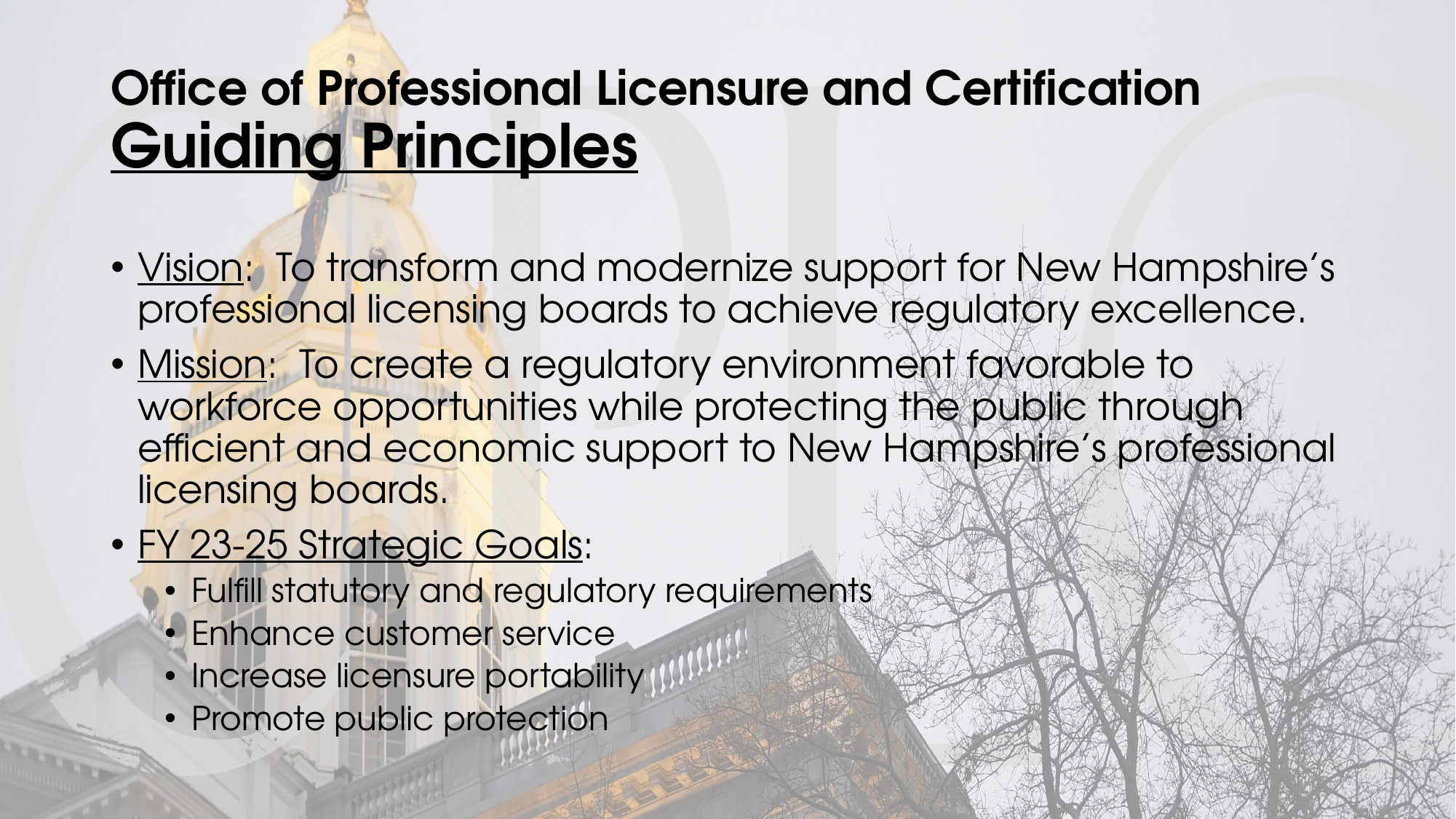

# Office of Professional Licensure and Certification Guiding Principles
Vision:  To transform and modernize support for New Hampshire’s professional licensing boards to achieve regulatory excellence.
Mission:  To create a regulatory environment favorable to workforce opportunities while protecting the public through efficient and economic support to New Hampshire’s professional licensing boards.
FY 23-25 Strategic Goals:
Fulfill statutory and regulatory requirements
Enhance customer service
Increase licensure portability
Promote public protection